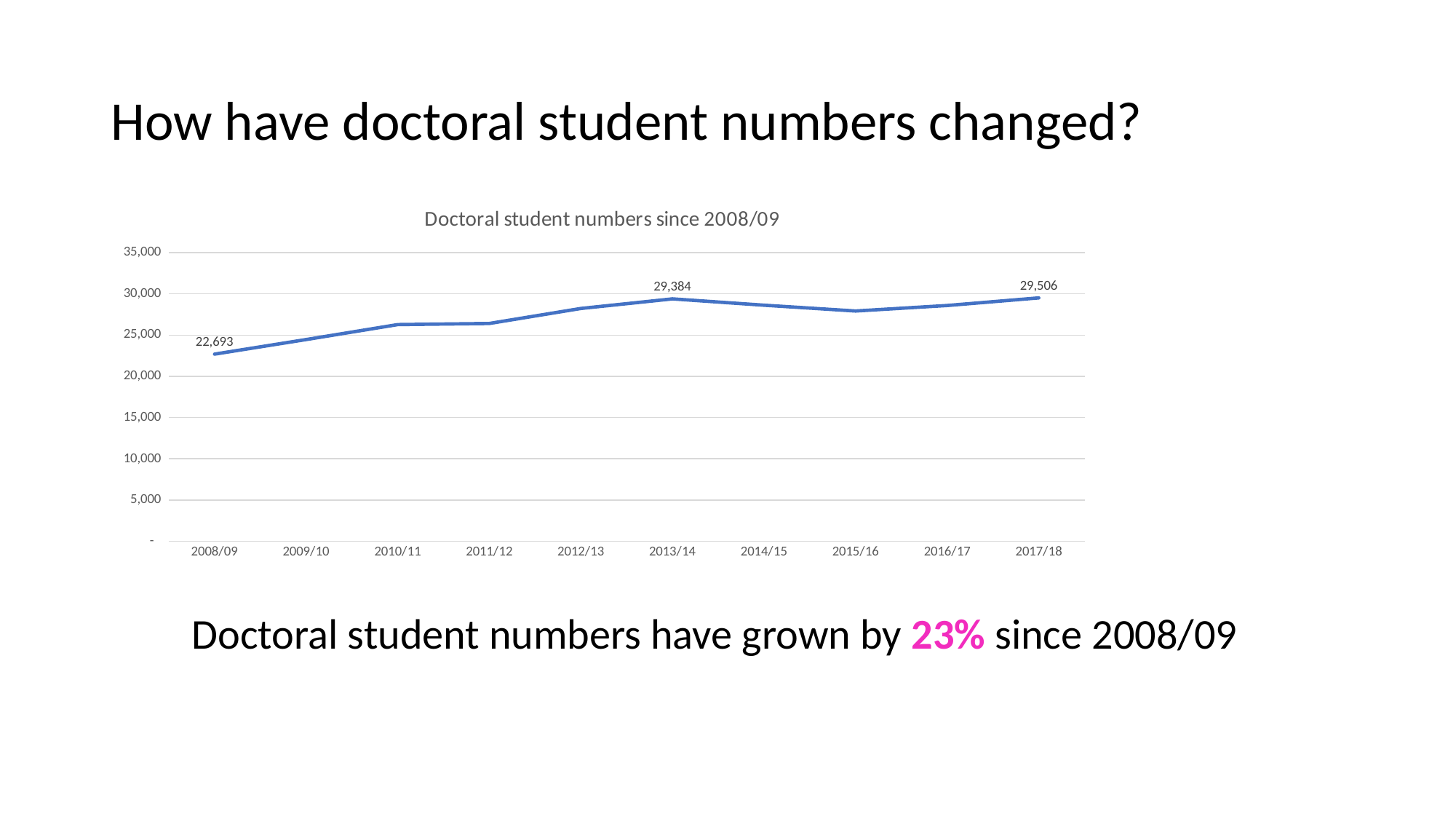

# How have doctoral student numbers changed?

### Chart: Doctoral student numbers since 2008/09

| Category | Doctorate |
|---|---|
| 2008/09 | 22693.0 |
| 2009/10 | 24460.0 |
| 2010/11 | 26273.0 |
| 2011/12 | 26404.0 |
| 2012/13 | 28222.0 |
| 2013/14 | 29384.0 |
| 2014/15 | 28622.0 |
| 2015/16 | 27918.0 |
| 2016/17 | 28585.0 |
| 2017/18 | 29506.0 |
Doctoral student numbers have grown by 23% since 2008/09